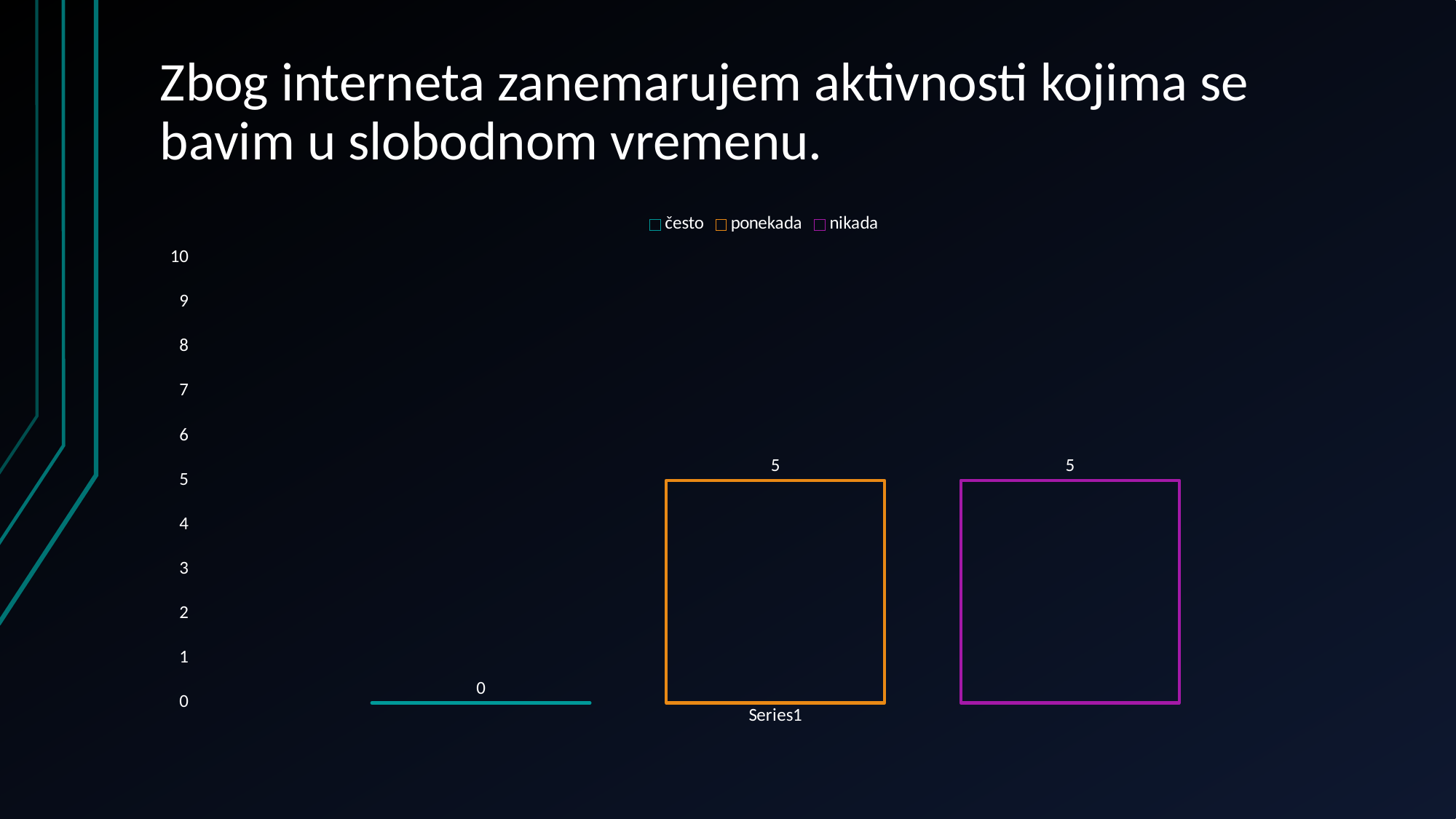

# Zbog interneta zanemarujem aktivnosti kojima se bavim u slobodnom vremenu.

### Chart

| Category | često | ponekada | nikada |
|---|---|---|---|
|  | 0.0 | 5.0 | 5.0 |